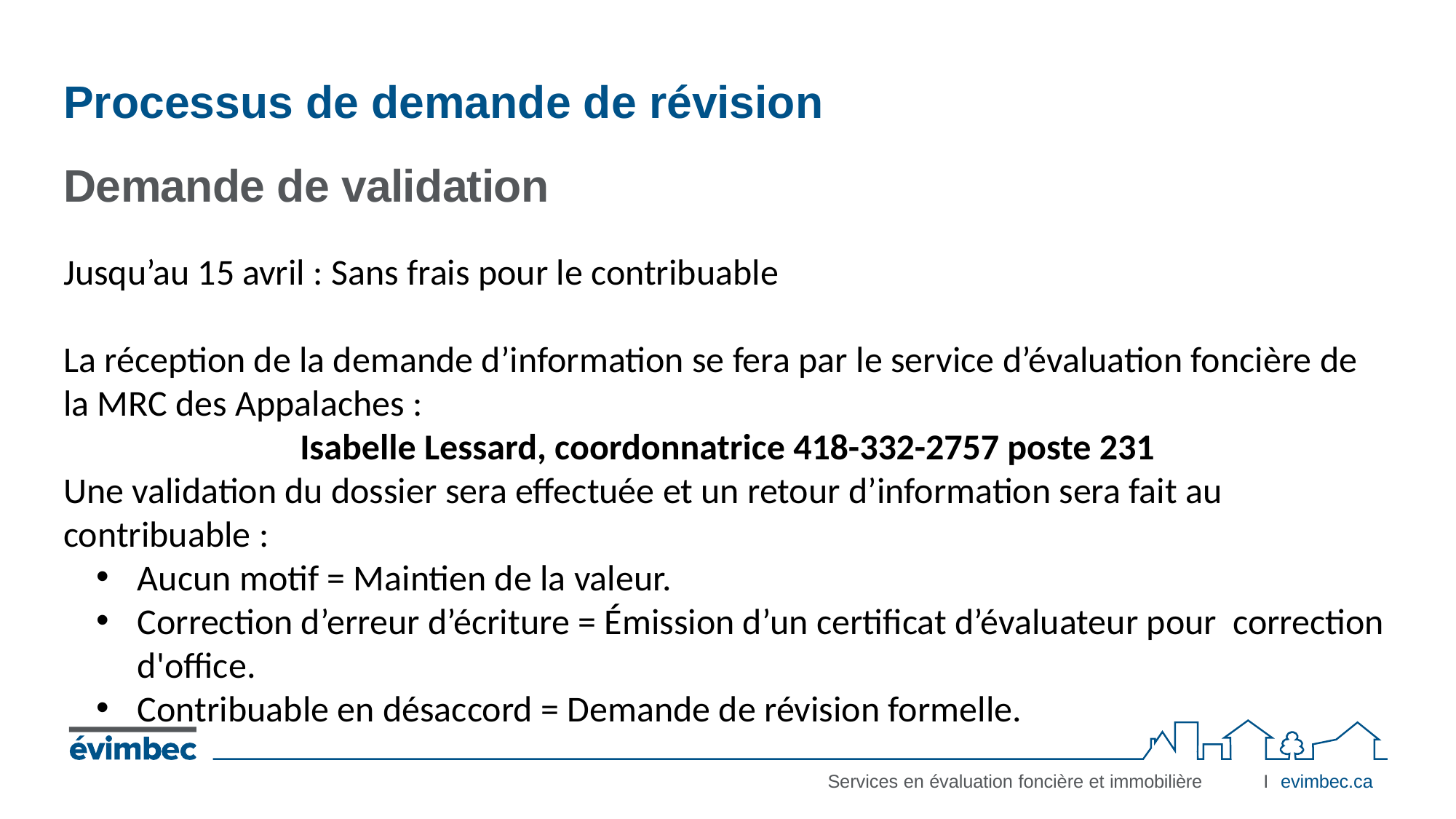

# Processus de demande de révision
Demande de validation

Jusqu’au 15 avril : Sans frais pour le contribuable

La réception de la demande d’information se fera par le service d’évaluation foncière de la MRC des Appalaches :
Isabelle Lessard, coordonnatrice 418-332-2757 poste 231
Une validation du dossier sera effectuée et un retour d’information sera fait au contribuable :
Aucun motif = Maintien de la valeur.
Correction d’erreur d’écriture = Émission d’un certificat d’évaluateur pour  correction d'office.
Contribuable en désaccord = Demande de révision formelle.
I	evimbec.ca
Services en évaluation foncière et immobilière